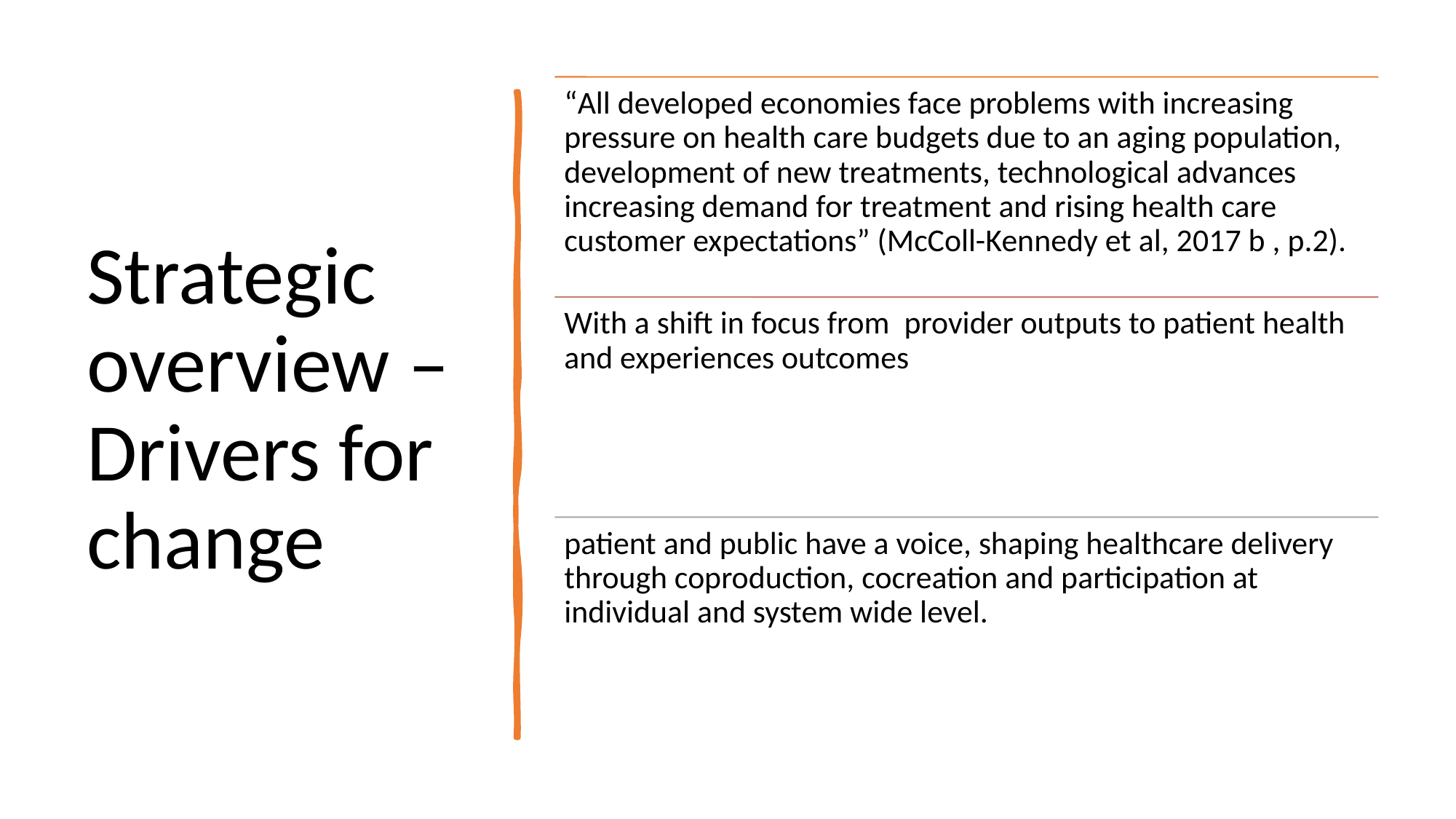

“All developed economies face problems with increasing pressure on health care budgets due to an aging population, development of new treatments, technological advances increasing demand for treatment and rising health care customer expectations” (McColl-Kennedy et al, 2017 b , p.2).
With a shift in focus from  provider outputs to patient health and experiences outcomes
patient and public have a voice, shaping healthcare delivery through coproduction, cocreation and participation at individual and system wide level.
# Strategic overview – Drivers for change